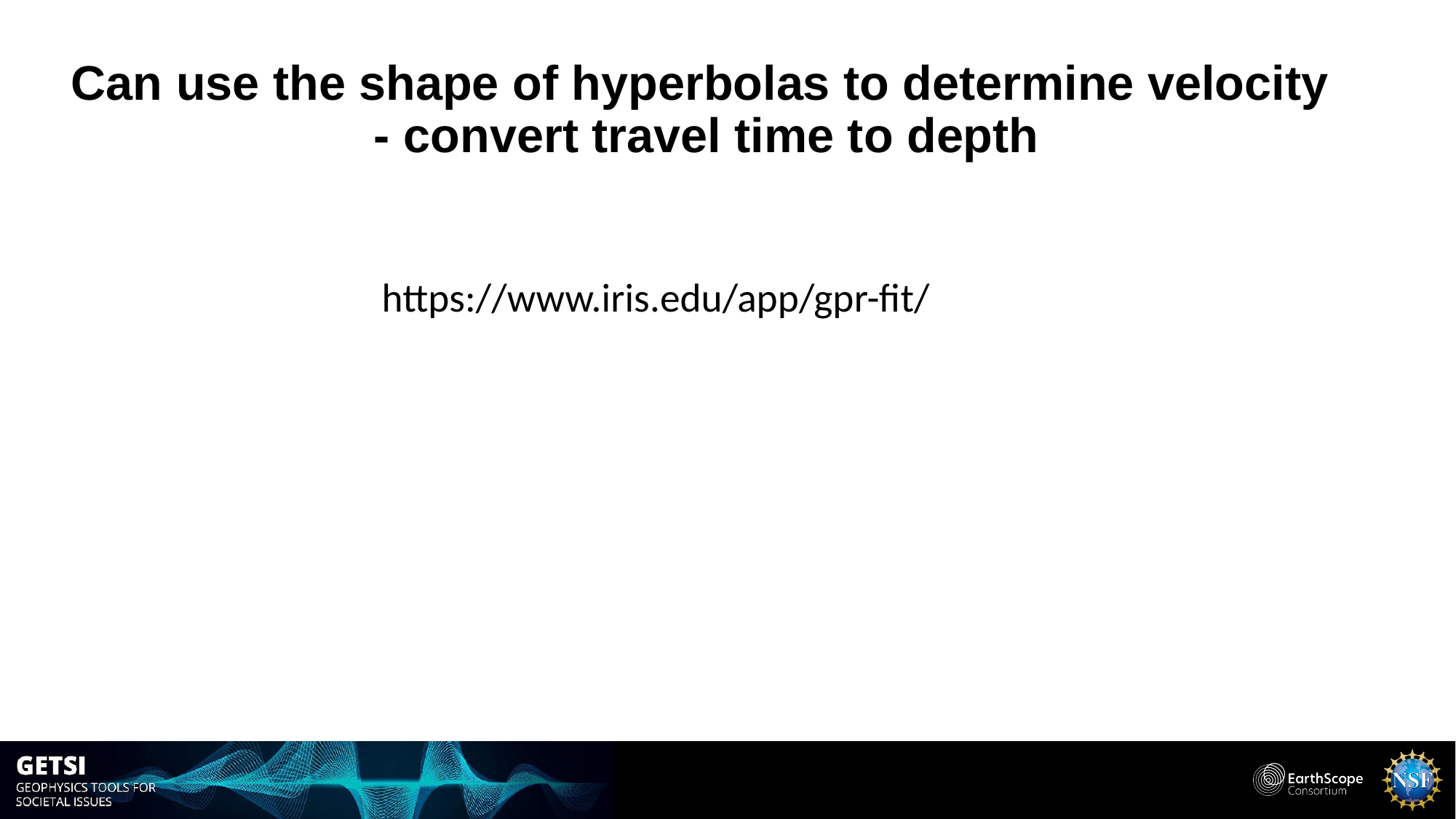

# Can use the shape of hyperbolas to determine velocity - convert travel time to depth
https://www.iris.edu/app/gpr-fit/